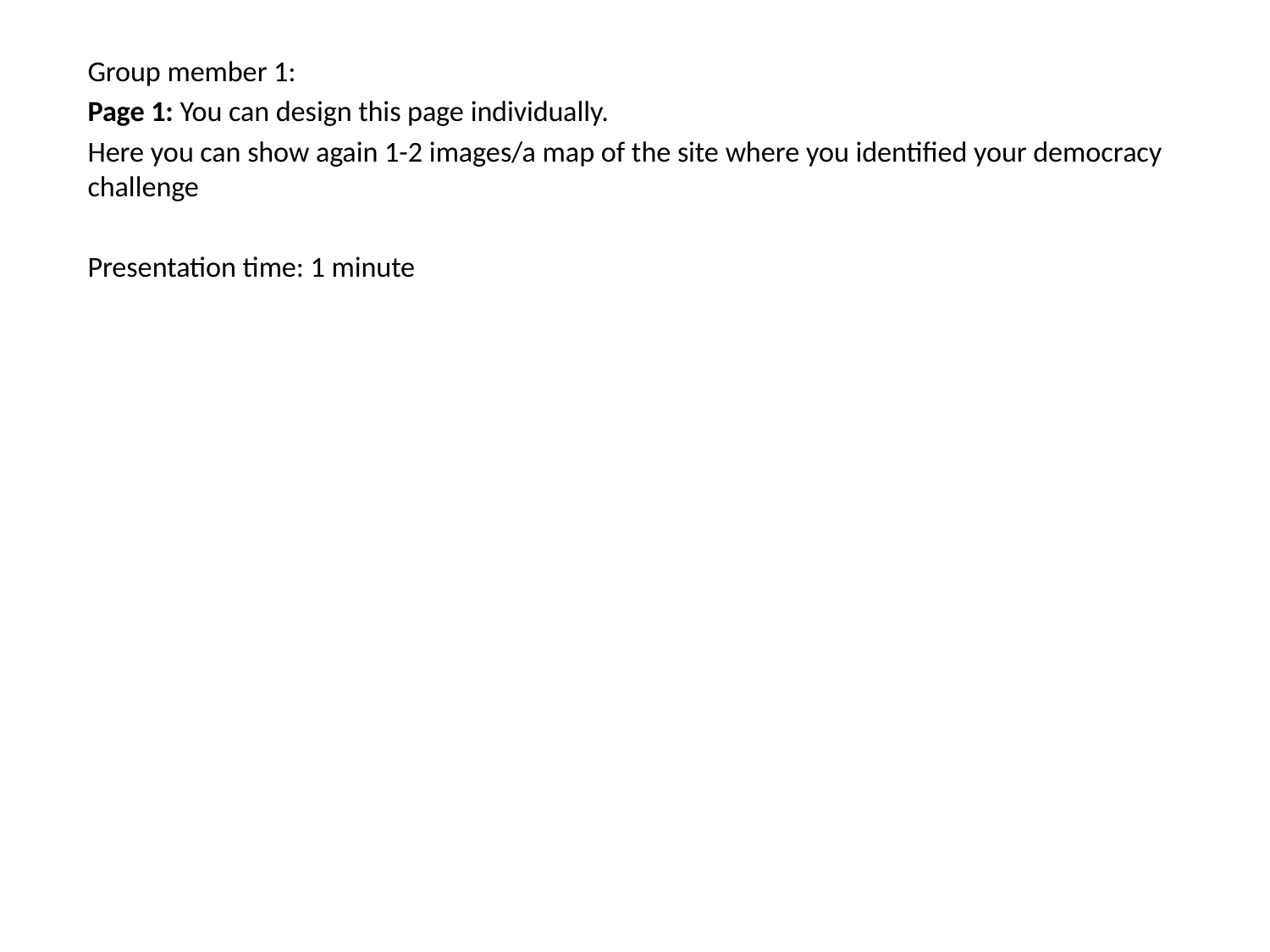

Group member 1:
Page 1: You can design this page individually.
Here you can show again 1-2 images/a map of the site where you identified your democracy challenge

Presentation time: 1 minute